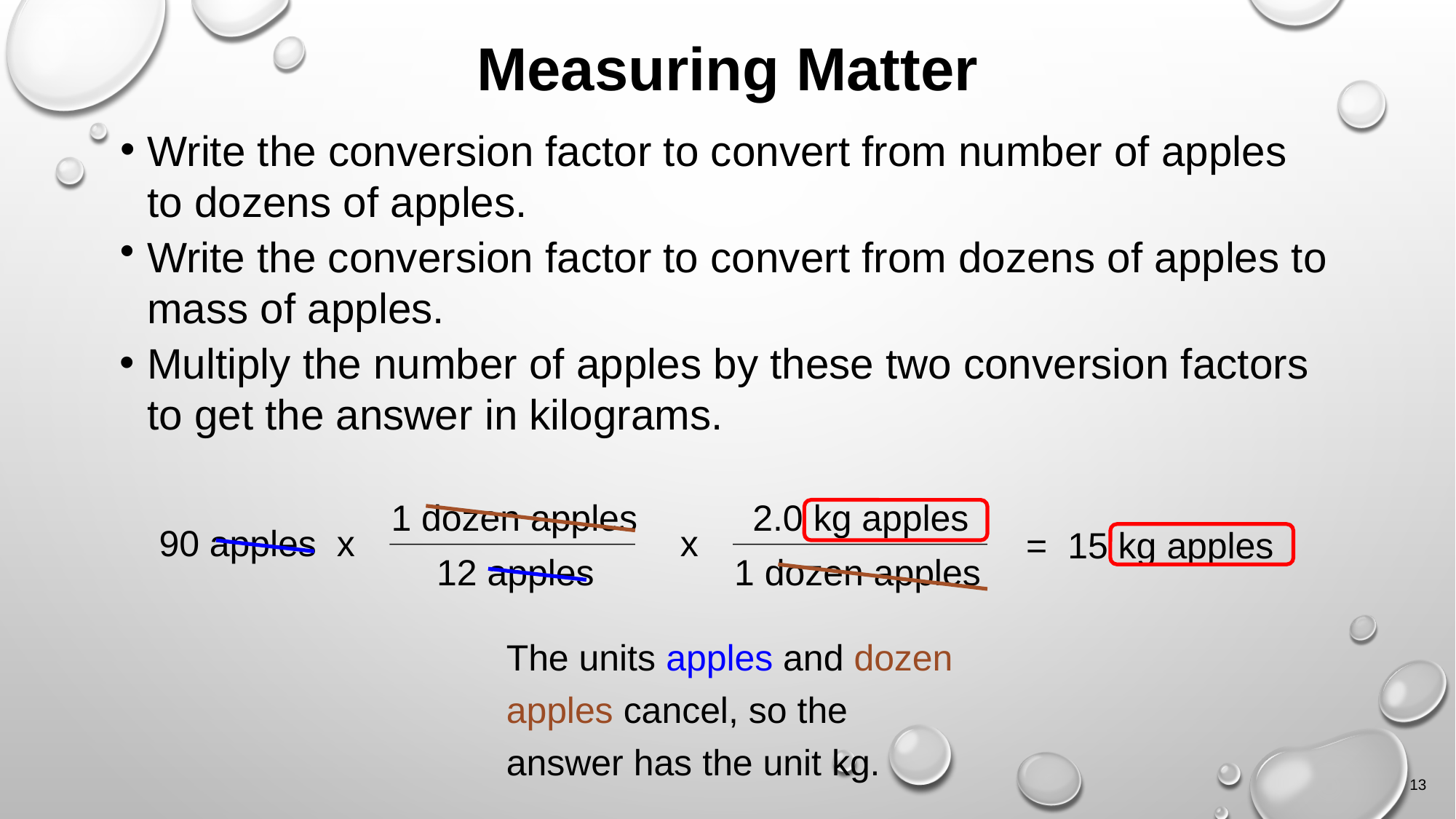

# Measuring Matter
Write the conversion factor to convert from number of apples to dozens of apples.
Write the conversion factor to convert from dozens of apples to mass of apples.
Multiply the number of apples by these two conversion factors to get the answer in kilograms.
1 dozen apples

12 apples
2.0 kg apples
1 dozen apples

90 apples  x
x
=  15 kg apples

The units apples and dozen apples cancel, so the answer has the unit kg.
13